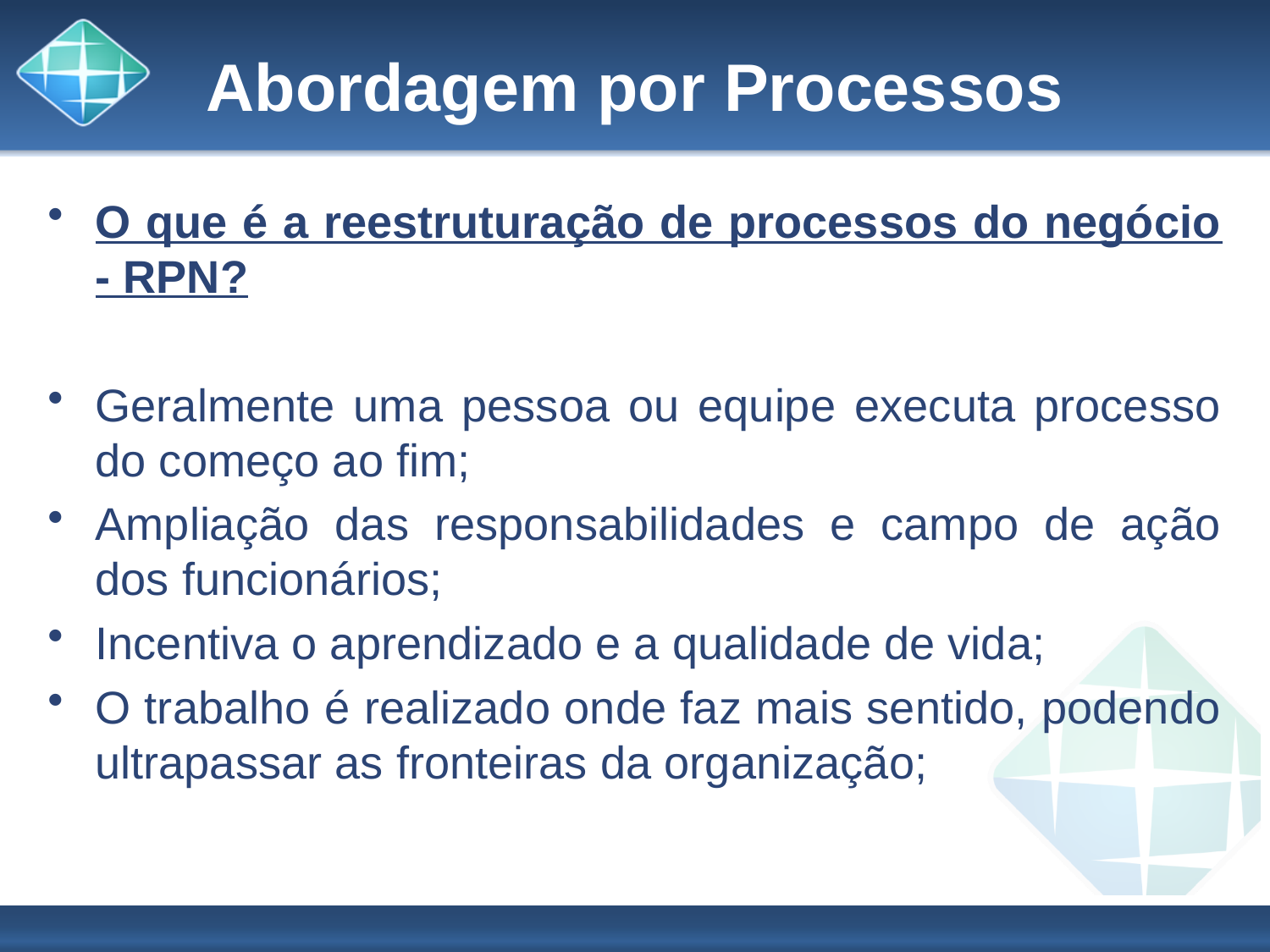

# Abordagem por Processos
O que é a reestruturação de processos do negócio - RPN?

Geralmente uma pessoa ou equipe executa processo do começo ao fim;
Ampliação das responsabilidades e campo de ação dos funcionários;
Incentiva o aprendizado e a qualidade de vida;
O trabalho é realizado onde faz mais sentido, podendo ultrapassar as fronteiras da organização;